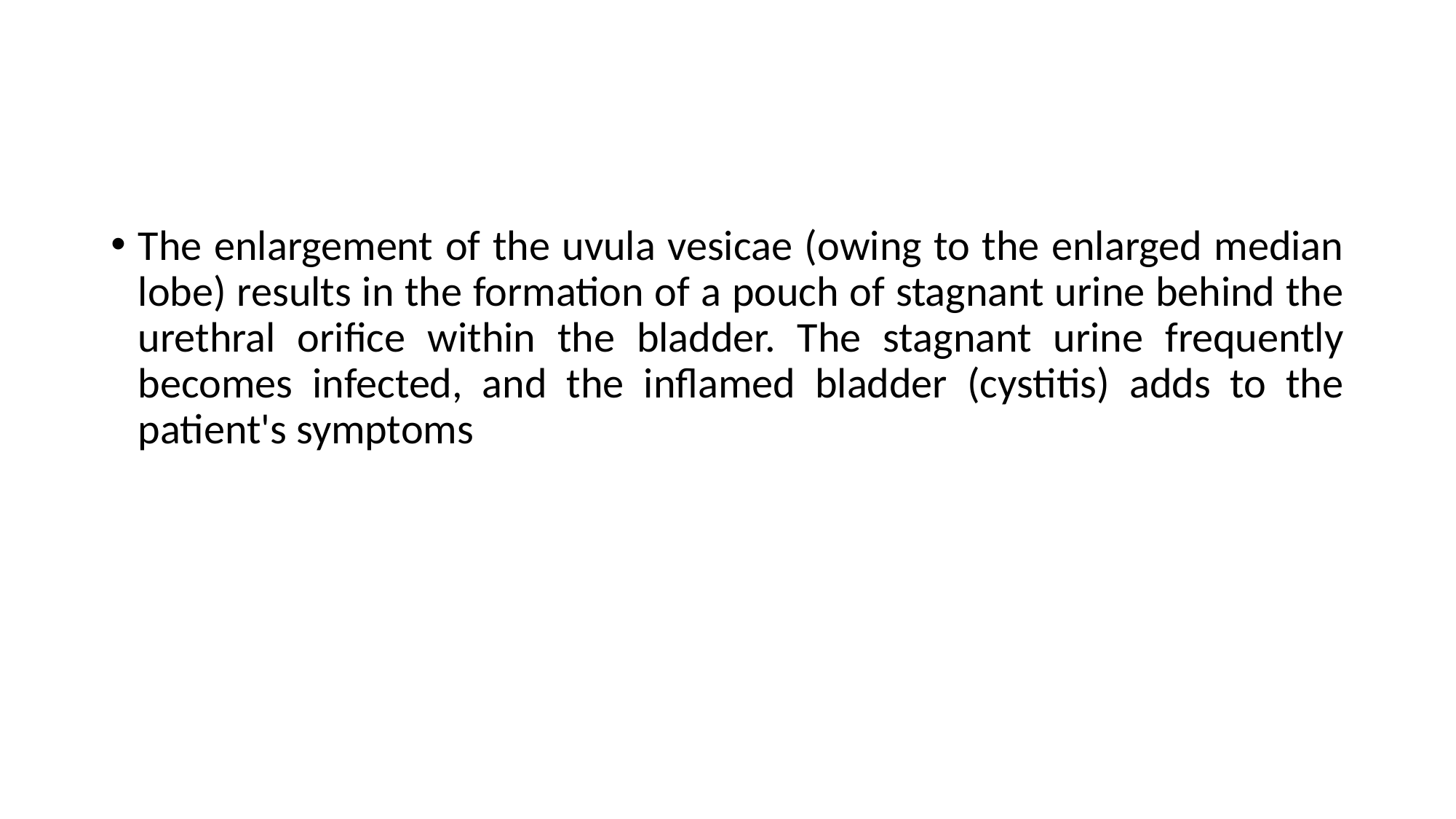

#
The enlargement of the uvula vesicae (owing to the enlarged median lobe) results in the formation of a pouch of stagnant urine behind the urethral orifice within the bladder. The stagnant urine frequently becomes infected, and the inflamed bladder (cystitis) adds to the patient's symptoms